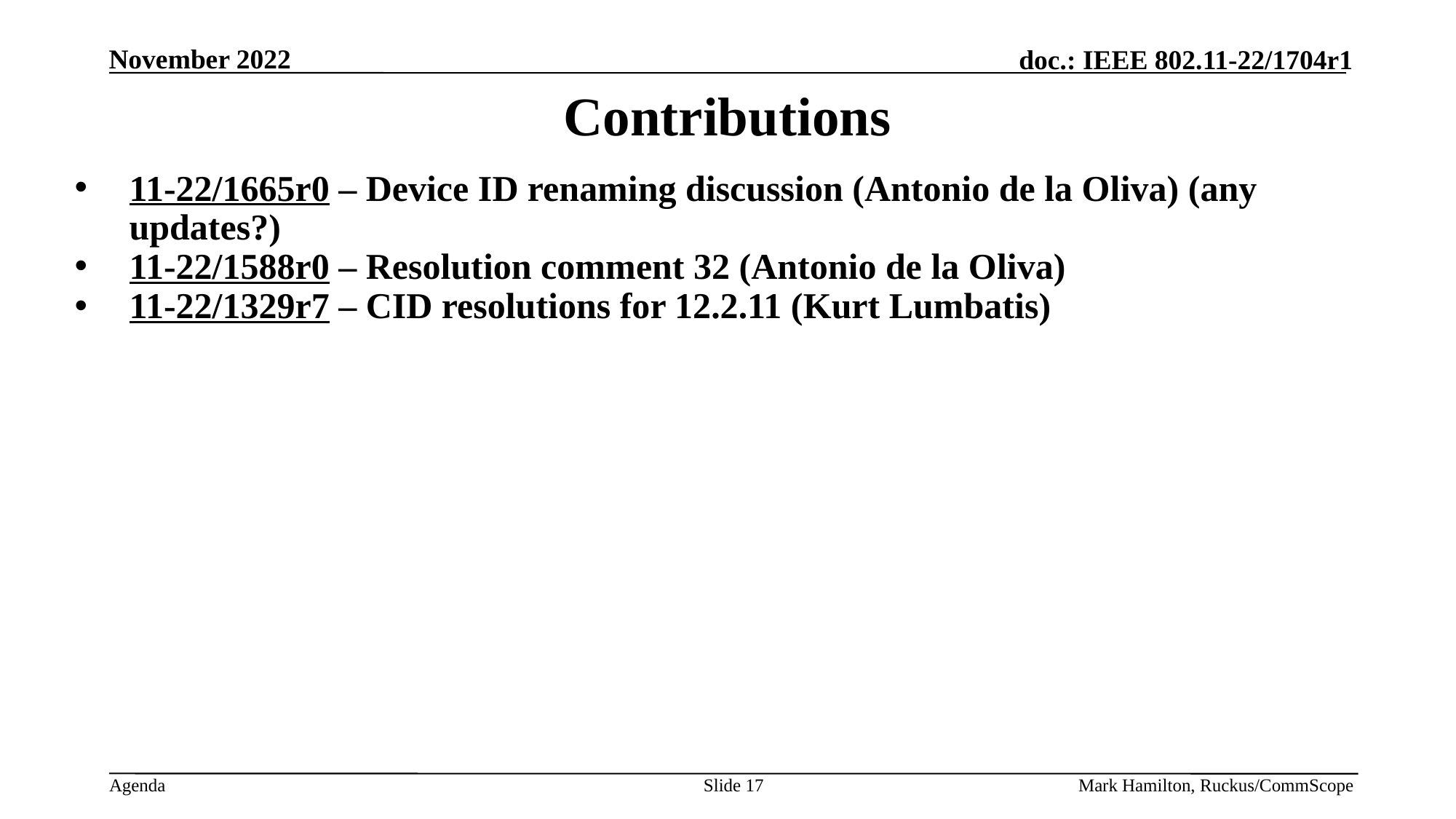

# Contributions
11-22/1665r0 – Device ID renaming discussion (Antonio de la Oliva) (any updates?)
11-22/1588r0 – Resolution comment 32 (Antonio de la Oliva)
11-22/1329r7 – CID resolutions for 12.2.11 (Kurt Lumbatis)
Slide 17